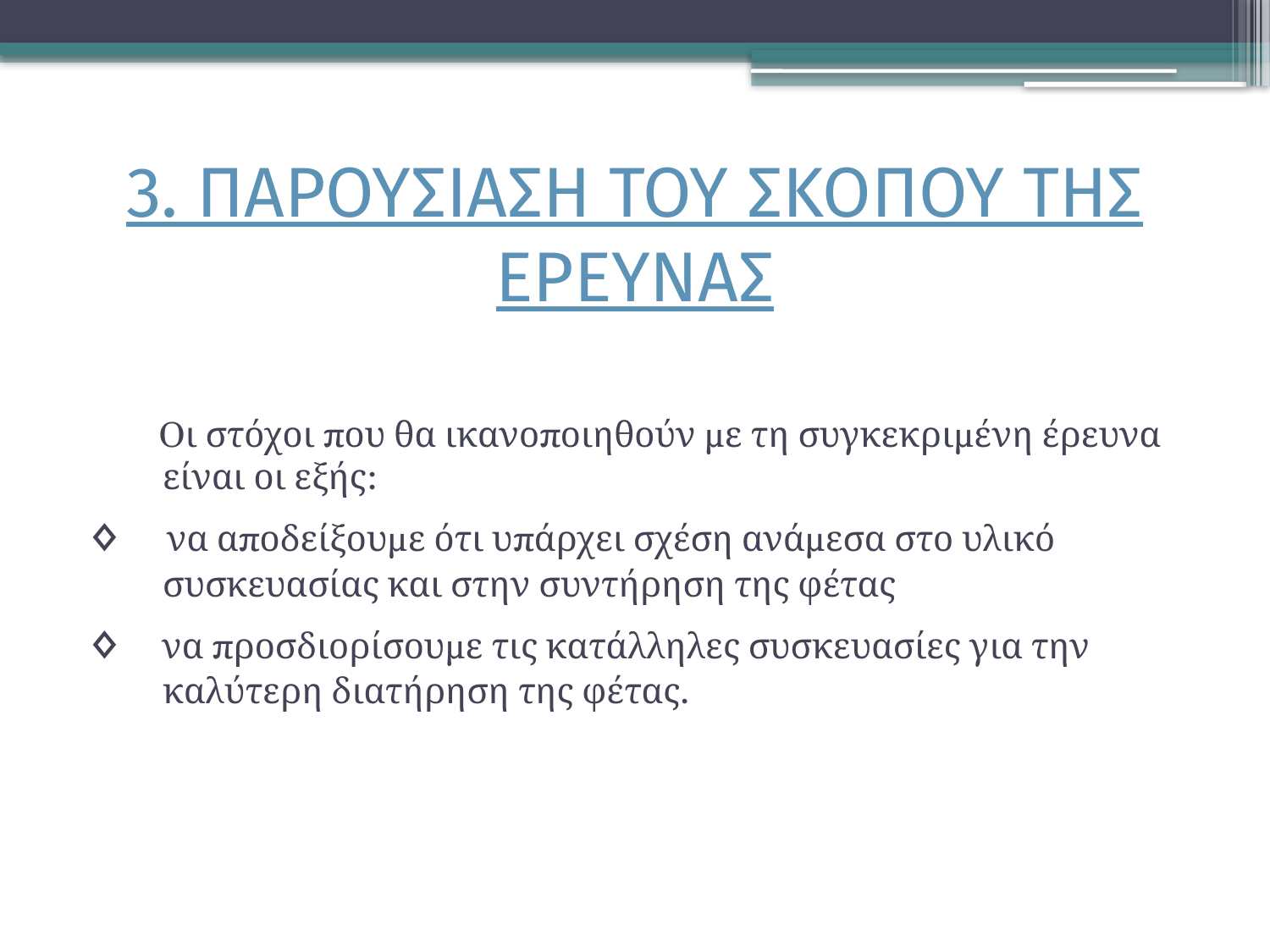

# 3. ΠΑΡΟΥΣΙΑΣΗ ΤΟΥ ΣΚΟΠΟΥ ΤΗΣ ΕΡΕΥΝΑΣ
        Οι στόχοι που θα ικανοποιηθούν με τη συγκεκριμένη έρευνα είναι οι εξής:
◊    να αποδείξουμε ότι υπάρχει σχέση ανάμεσα στο υλικό συσκευασίας και στην συντήρηση της φέτας
◊     να προσδιορίσουμε τις κατάλληλες συσκευασίες για την      καλύτερη διατήρηση της φέτας.